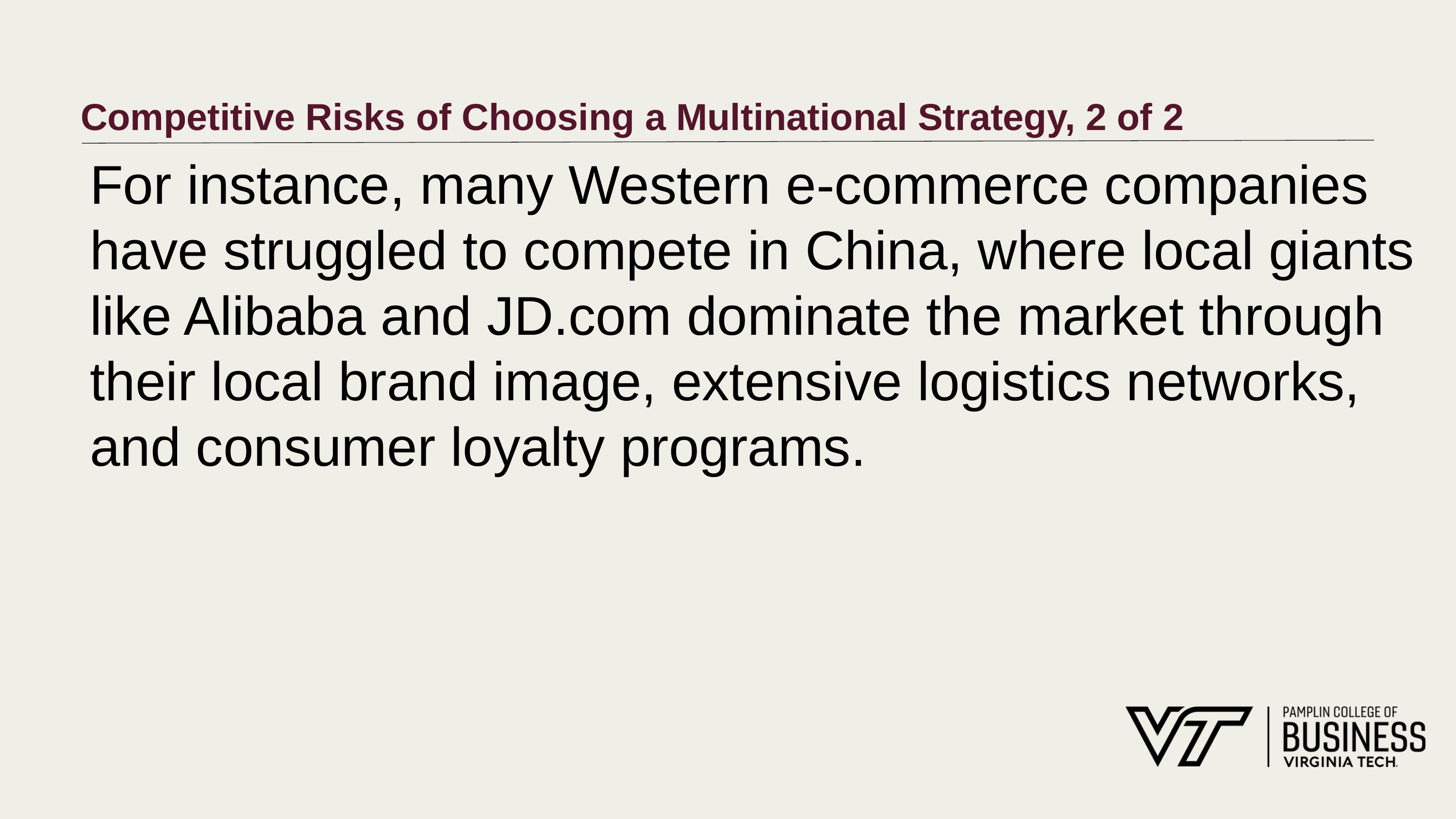

# Competitive Risks of Choosing a Multinational Strategy, 2 of 2
For instance, many Western e-commerce companies have struggled to compete in China, where local giants like Alibaba and JD.com dominate the market through their local brand image, extensive logistics networks, and consumer loyalty programs.